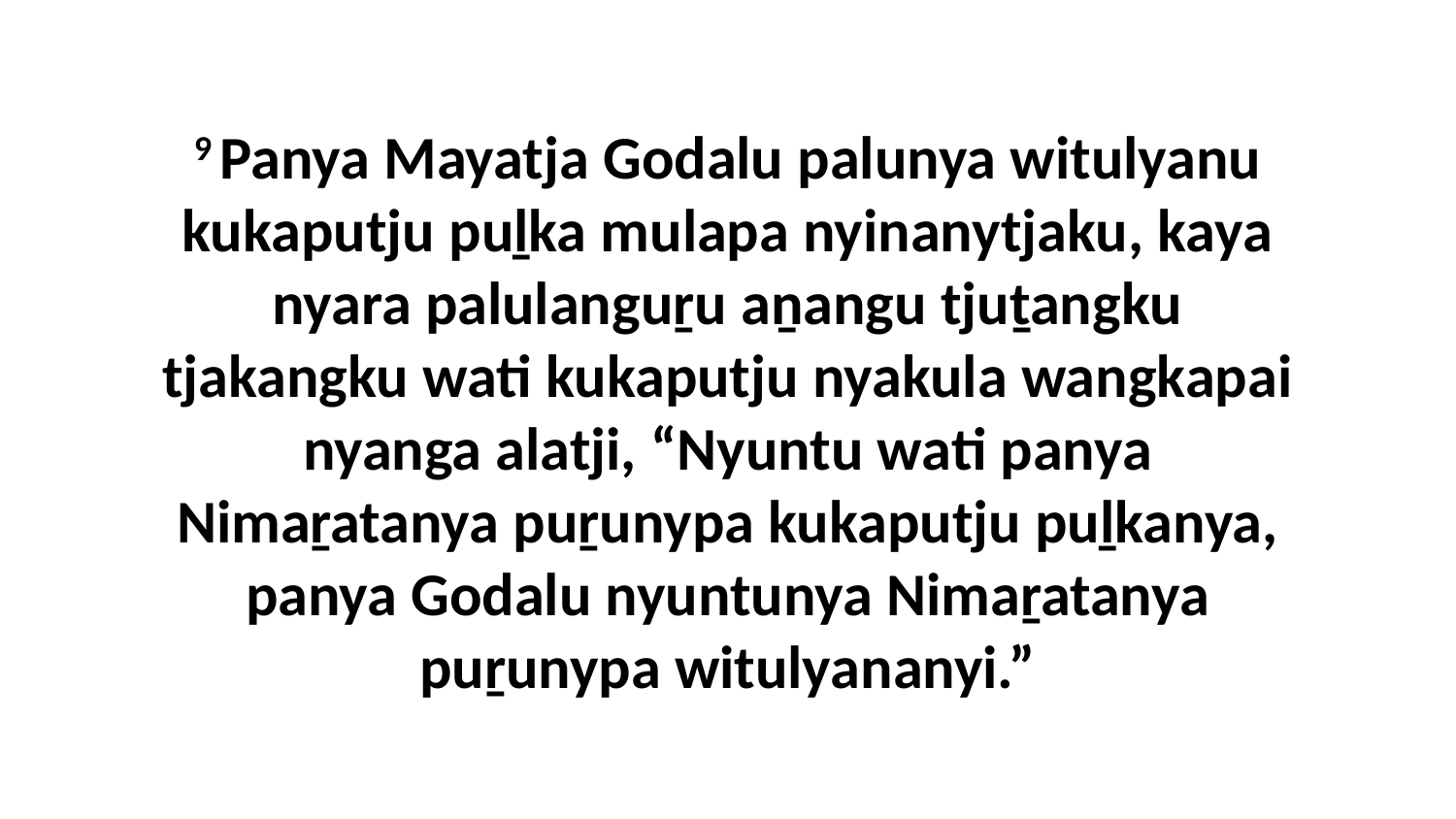

9 Panya Mayatja Godalu palunya witulyanu kukaputju puḻka mulapa nyinanytjaku, kaya nyara palulanguṟu aṉangu tjuṯangku tjakangku wati kukaputju nyakula wangkapai nyanga alatji, “Nyuntu wati panya Nimaṟatanya puṟunypa kukaputju puḻkanya, panya Godalu nyuntunya Nimaṟatanya puṟunypa witulyananyi.”